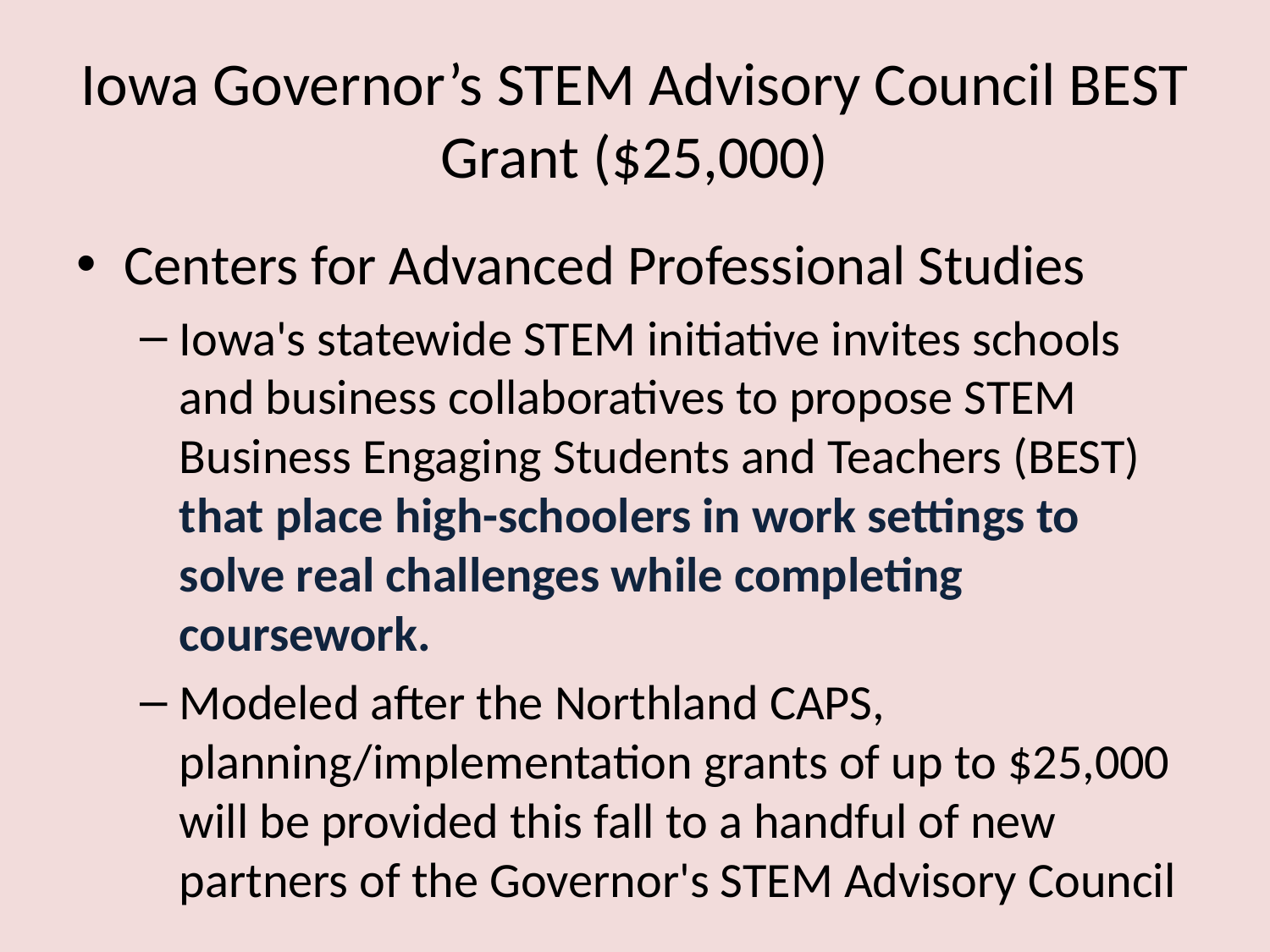

# Iowa Governor’s STEM Advisory Council BEST Grant ($25,000)
Centers for Advanced Professional Studies
Iowa's statewide STEM initiative invites schools and business collaboratives to propose STEM Business Engaging Students and Teachers (BEST) that place high-schoolers in work settings to solve real challenges while completing coursework.
Modeled after the Northland CAPS, planning/implementation grants of up to $25,000 will be provided this fall to a handful of new partners of the Governor's STEM Advisory Council